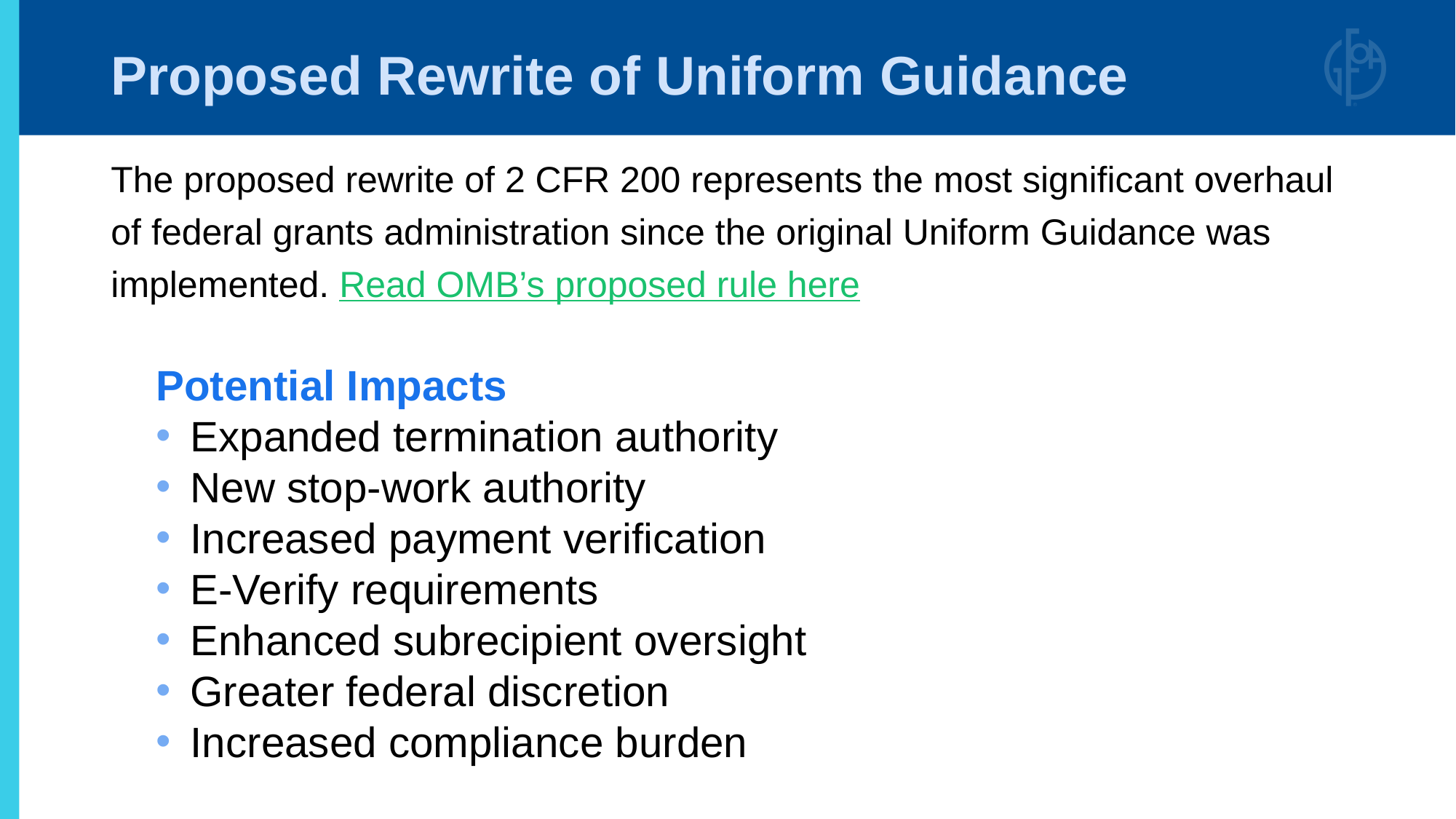

# Proposed Rewrite of Uniform Guidance
The proposed rewrite of 2 CFR 200 represents the most significant overhaul of federal grants administration since the original Uniform Guidance was implemented. Read OMB’s proposed rule here
Potential Impacts
Expanded termination authority
New stop-work authority
Increased payment verification
E-Verify requirements
Enhanced subrecipient oversight
Greater federal discretion
Increased compliance burden